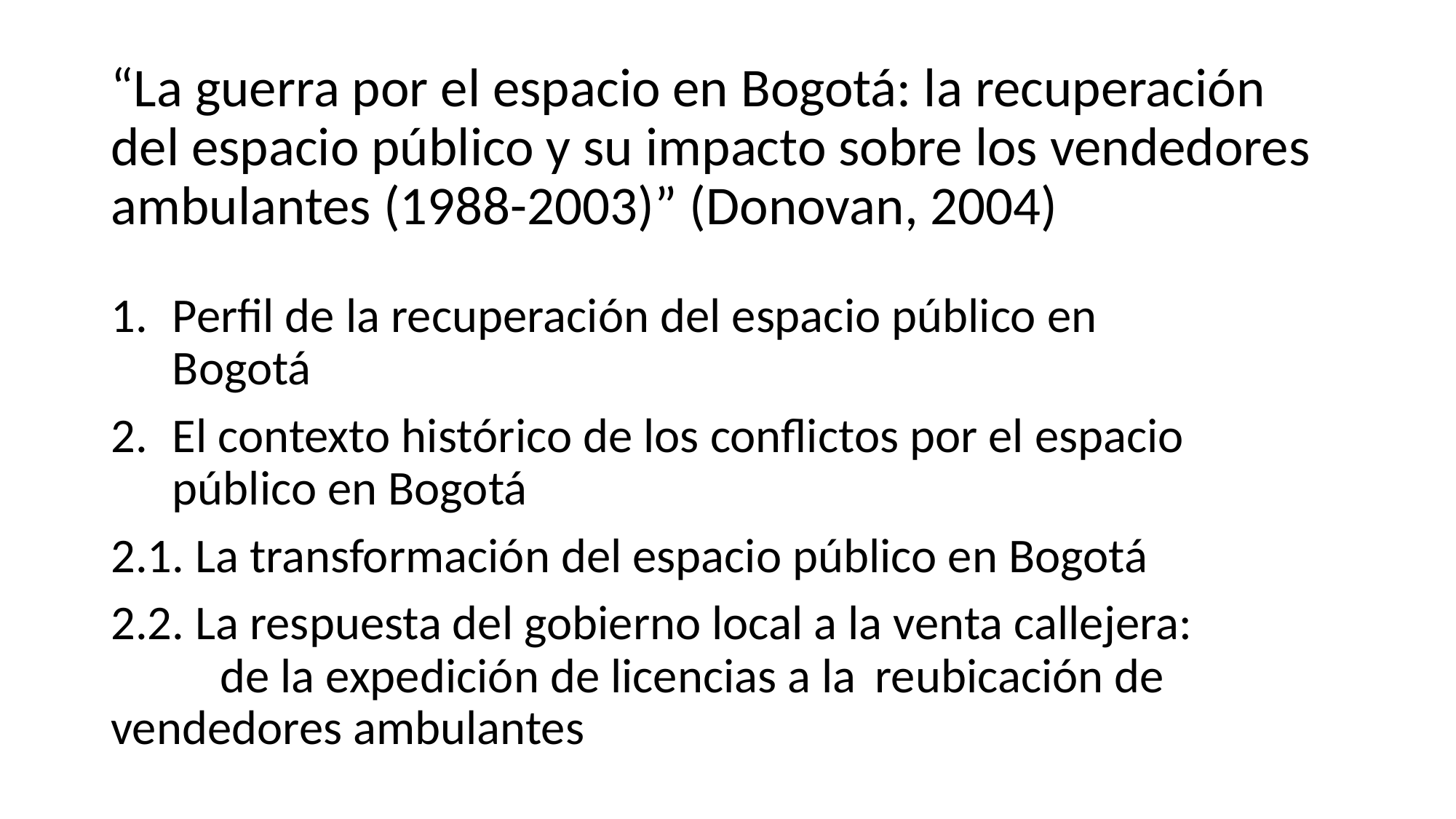

# “La guerra por el espacio en Bogotá: la recuperación del espacio público y su impacto sobre los vendedores ambulantes (1988-2003)” (Donovan, 2004)
Perfil de la recuperación del espacio público en Bogotá
El contexto histórico de los conflictos por el espacio   público en Bogotá
2.1. La transformación del espacio público en Bogotá
2.2. La respuesta del gobierno local a la venta callejera: 	de la expedición de licencias a la 	reubicación de 	vendedores ambulantes